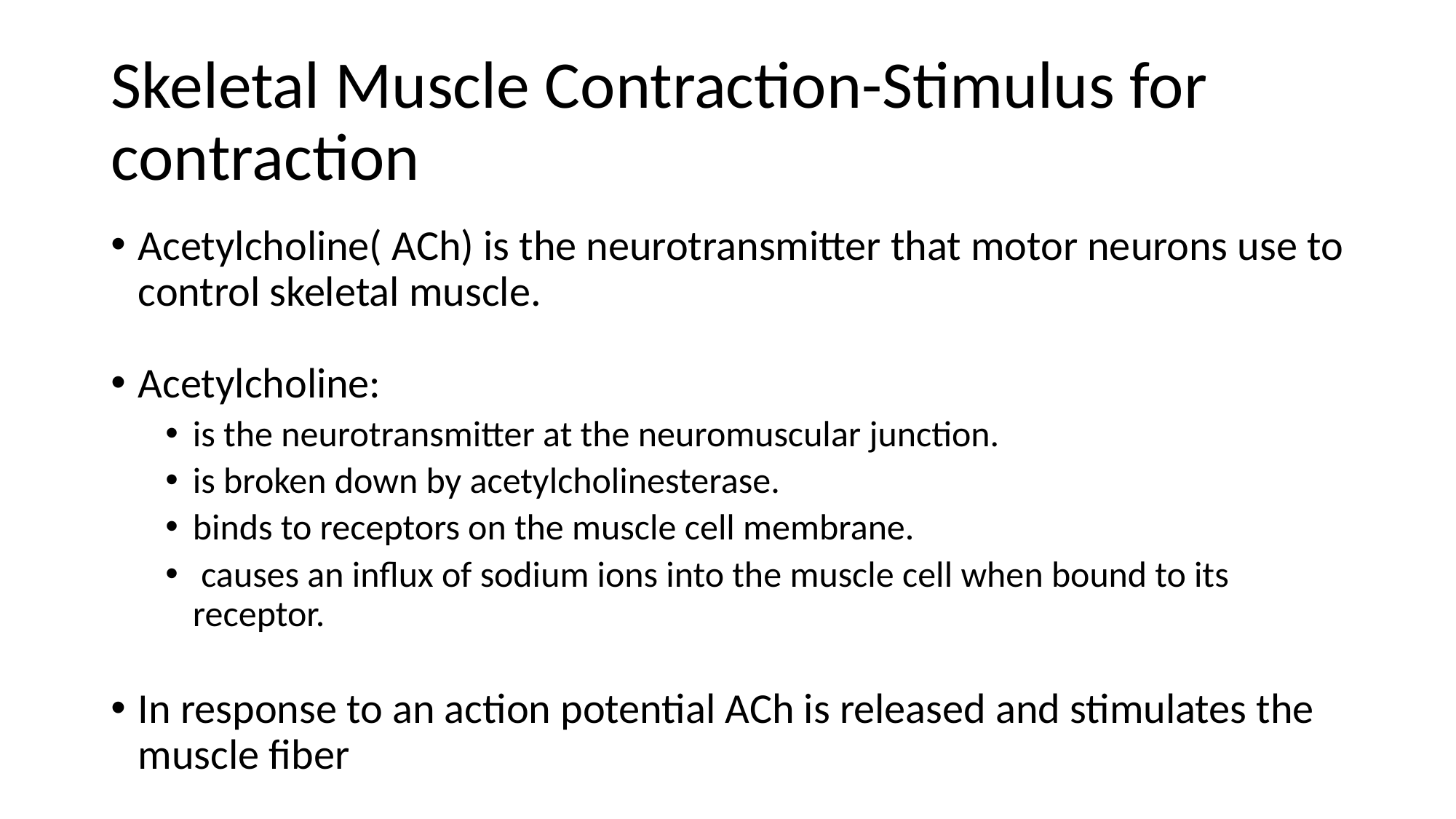

# Skeletal Muscle Contraction-Stimulus for contraction
Acetylcholine( ACh) is the neurotransmitter that motor neurons use to control skeletal muscle.

Acetylcholine:
is the neurotransmitter at the neuromuscular junction.
is broken down by acetylcholinesterase.
binds to receptors on the muscle cell membrane.
 causes an influx of sodium ions into the muscle cell when bound to its receptor.

In response to an action potential ACh is released and stimulates the muscle fiber